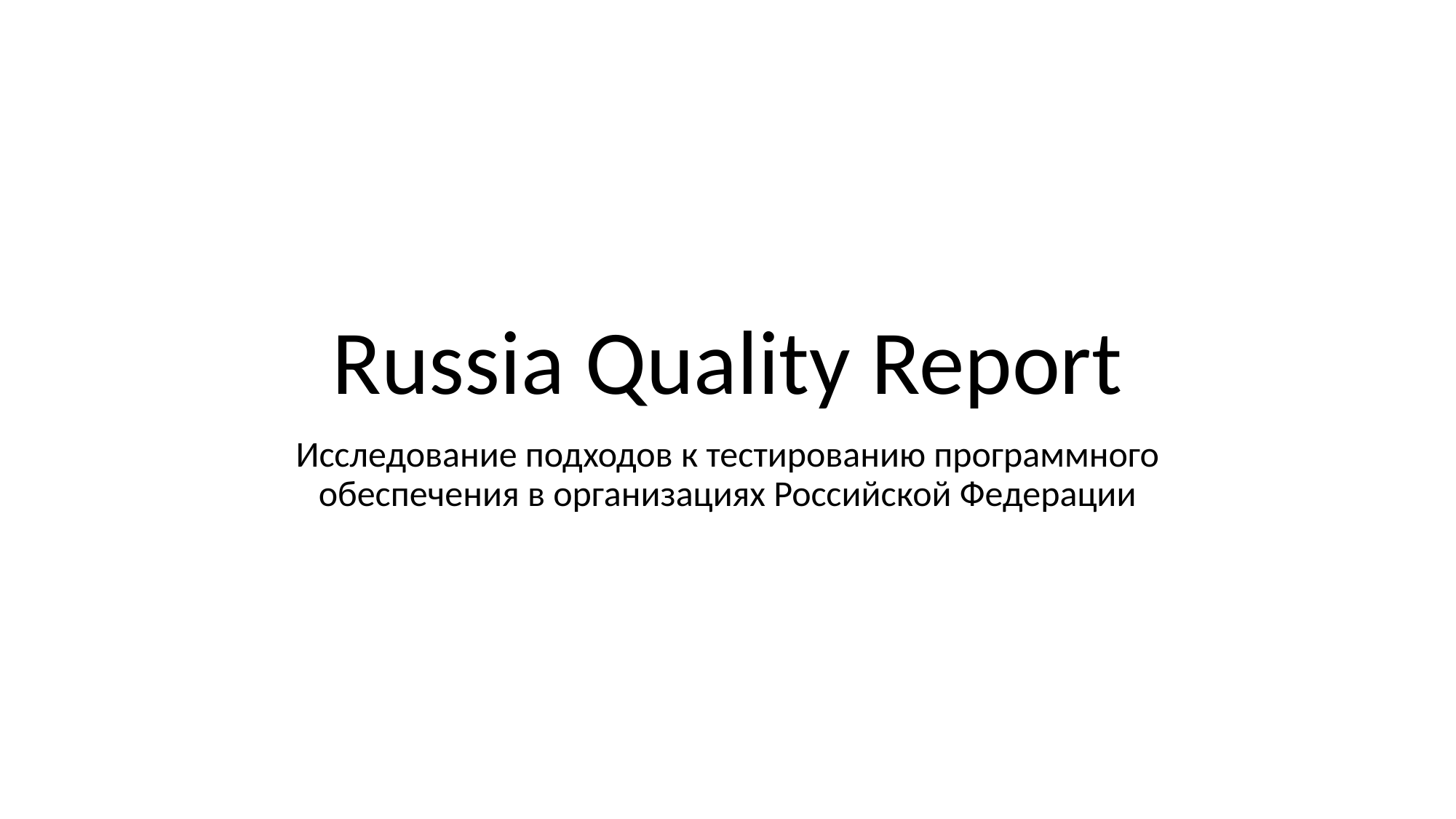

# Russia Quality Report
Исследование подходов к тестированию программного обеспечения в организациях Российской Федерации